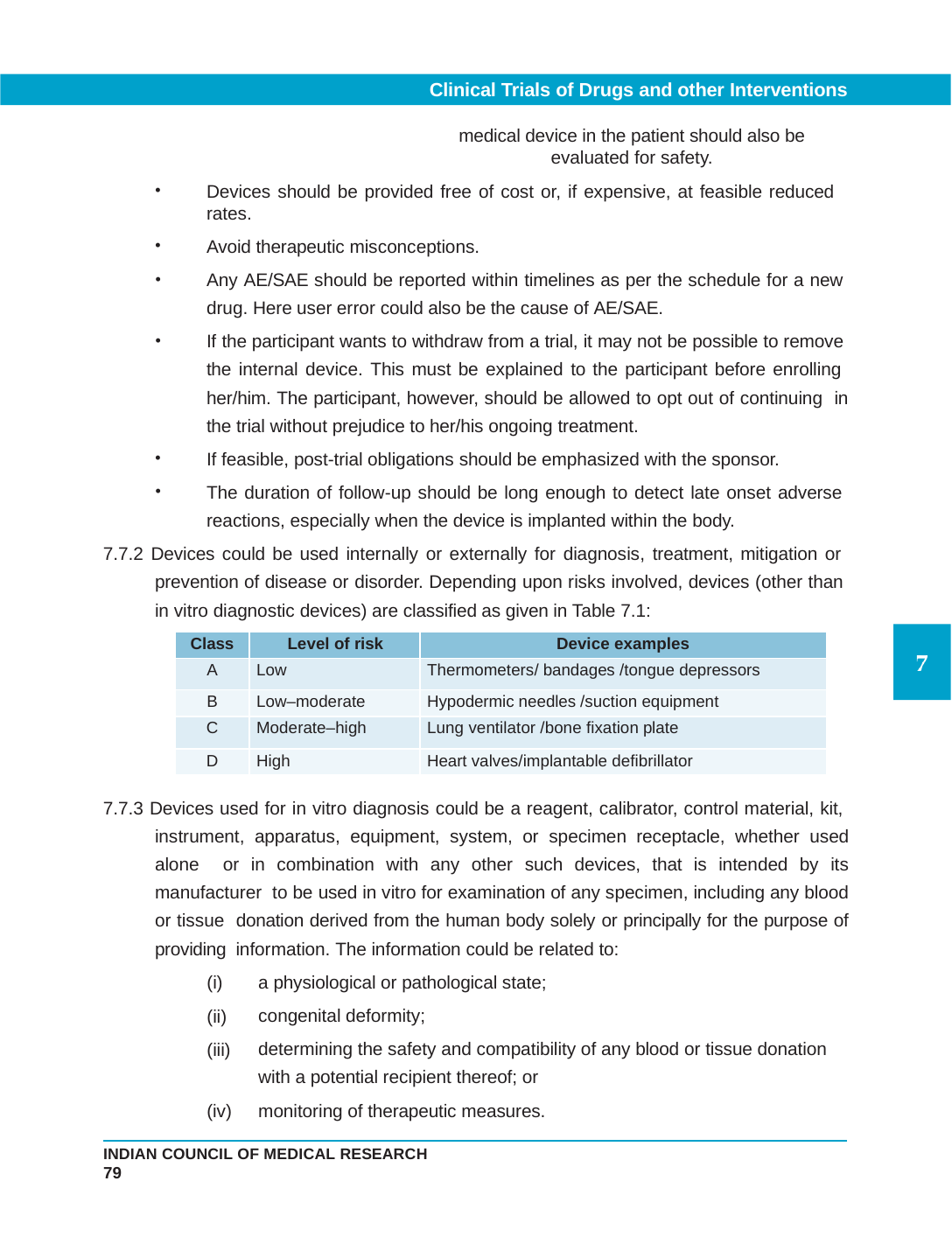

Clinical Trials of Drugs and other Interventions

medical device in the patient should also be evaluated for safety.
Devices should be provided free of cost or, if expensive, at feasible reduced rates.
Avoid therapeutic misconceptions.
Any AE/SAE should be reported within timelines as per the schedule for a new  drug. Here user error could also be the cause of AE/SAE.
If the participant wants to withdraw from a trial, it may not be possible to remove  the internal device. This must be explained to the participant before enrolling  her/him. The participant, however, should be allowed to opt out of continuing  in the trial without prejudice to her/his ongoing treatment.
If feasible, post-trial obligations should be emphasized with the sponsor.
The duration of follow-up should be long enough to detect late onset adverse  reactions, especially when the device is implanted within the body.
7.7.2 Devices could be used internally or externally for diagnosis, treatment, mitigation or  prevention of disease or disorder. Depending upon risks involved, devices (other than  in vitro diagnostic devices) are classified as given in Table 7.1:

Table 7.1 Classification of medical devices

| Class | Level of risk | Device examples |
| --- | --- | --- |
| A | Low | Thermometers/ bandages /tongue depressors |
| B | Low–moderate | Hypodermic needles /suction equipment |
| C | Moderate–high | Lung ventilator /bone fixation plate |
| D | High | Heart valves/implantable defibrillator |
7.7.3 Devices used for in vitro diagnosis could be a reagent, calibrator, control material, kit,  instrument, apparatus, equipment, system, or specimen receptacle, whether used alone  or in combination with any other such devices, that is intended by its manufacturer  to be used in vitro for examination of any specimen, including any blood or tissue  donation derived from the human body solely or principally for the purpose of providing  information. The information could be related to:
(i)
(ii)
(iii)
a physiological or pathological state;  congenital deformity;
determining the safety and compatibility of any blood or tissue donation  with a potential recipient thereof; or
monitoring of therapeutic measures.
(iv)

INDIAN COUNCIL OF MEDICAL RESEARCH	79